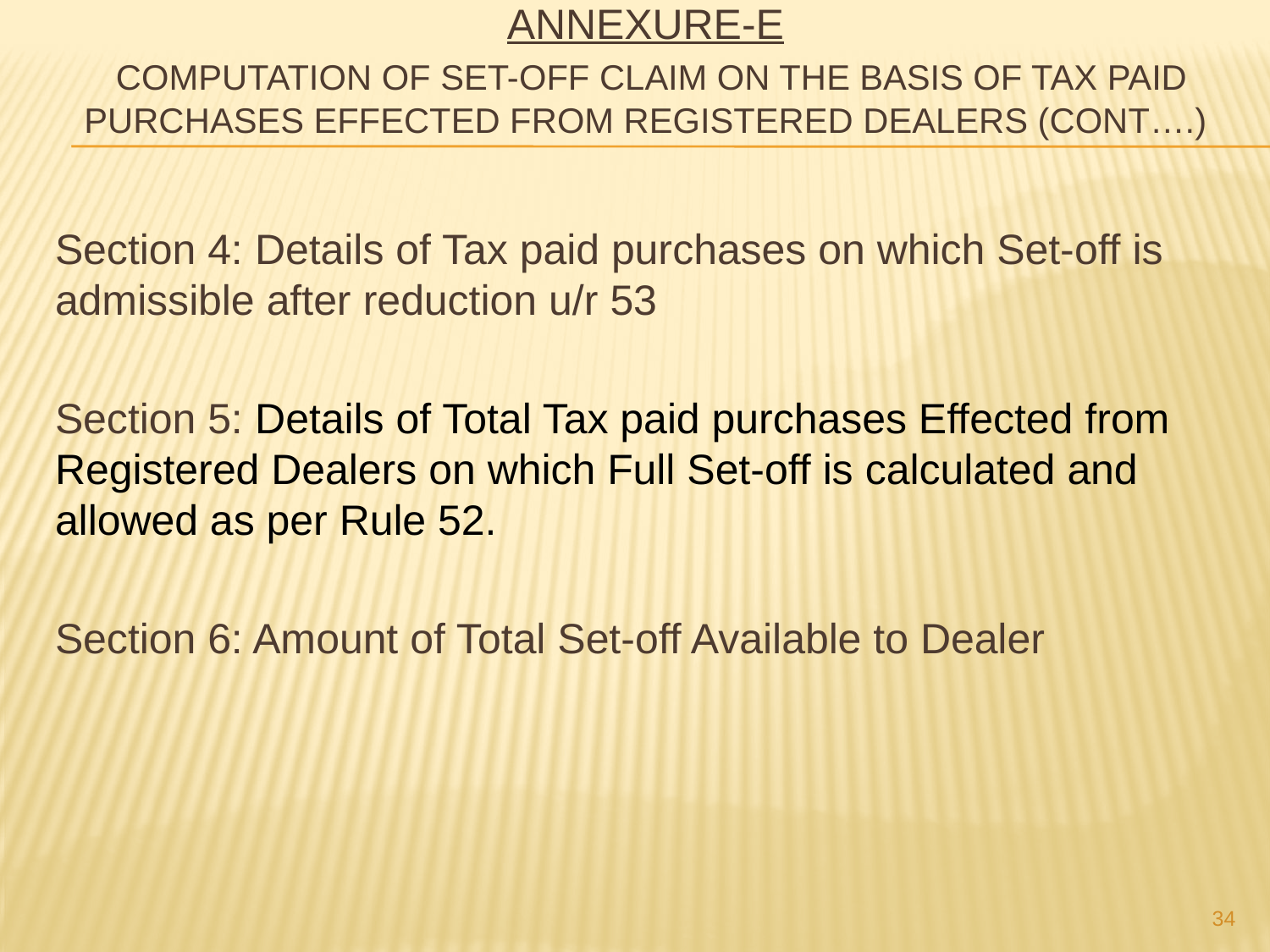

# ANNEXURE-E COMPUTATION OF SET-OFF CLAIM ON THE BASIS OF TAX PAID PURCHASES EFFECTED FROM REGISTERED DEALERS (Cont….)
Section 4: Details of Tax paid purchases on which Set-off is admissible after reduction u/r 53

Section 5: Details of Total Tax paid purchases Effected from Registered Dealers on which Full Set-off is calculated and allowed as per Rule 52.

Section 6: Amount of Total Set-off Available to Dealer

34